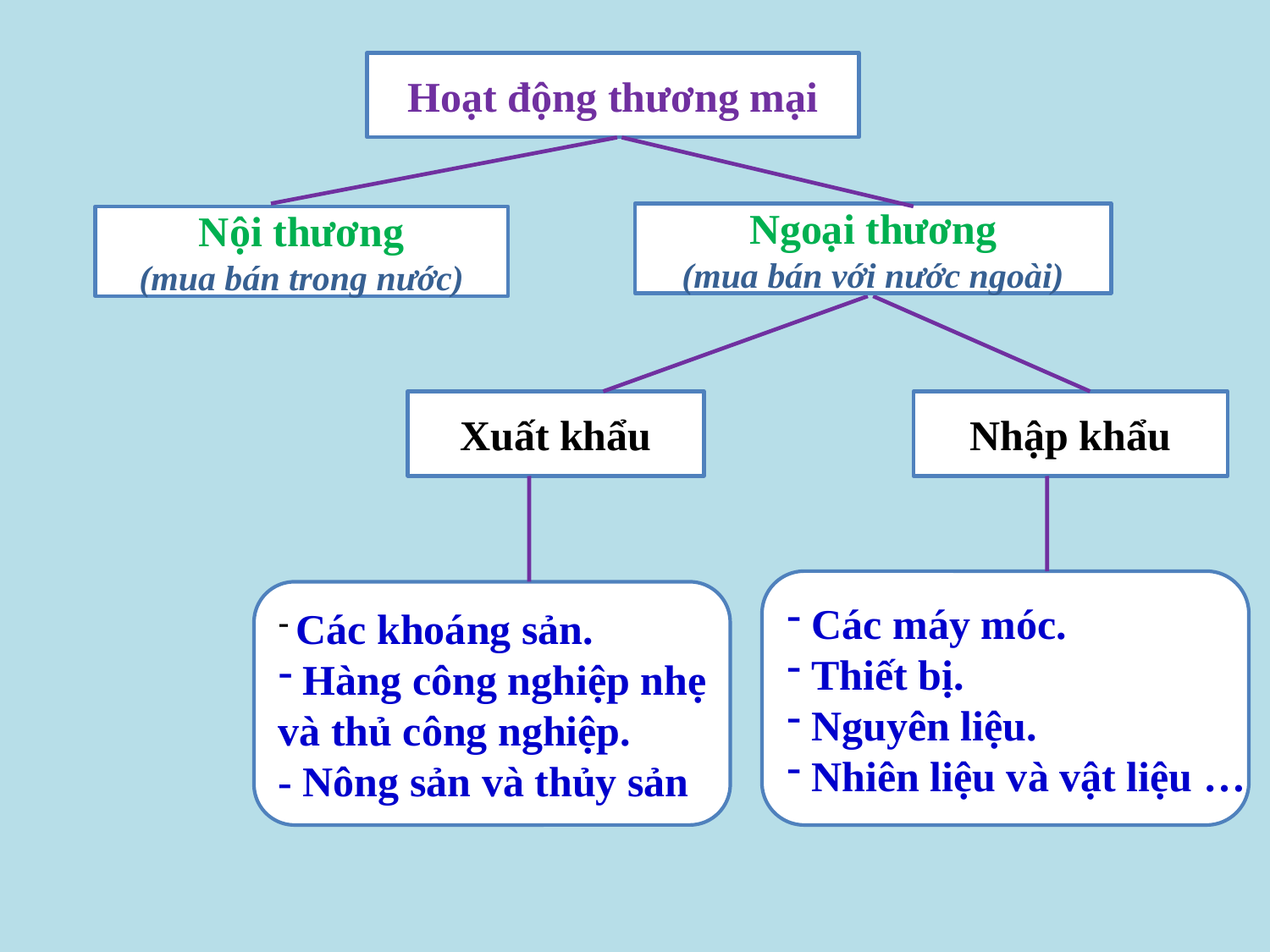

Hoạt động thương mại

Ngoại thương
(mua bán với nước ngoài)
Nội thương
(mua bán trong nước)

Xuất khẩu
Nhập khẩu

 Các khoáng sản.
 Hàng công nghiệp nhẹ
và thủ công nghiệp.
- Nông sản và thủy sản

 Các máy móc.
 Thiết bị.
 Nguyên liệu.
 Nhiên liệu và vật liệu …